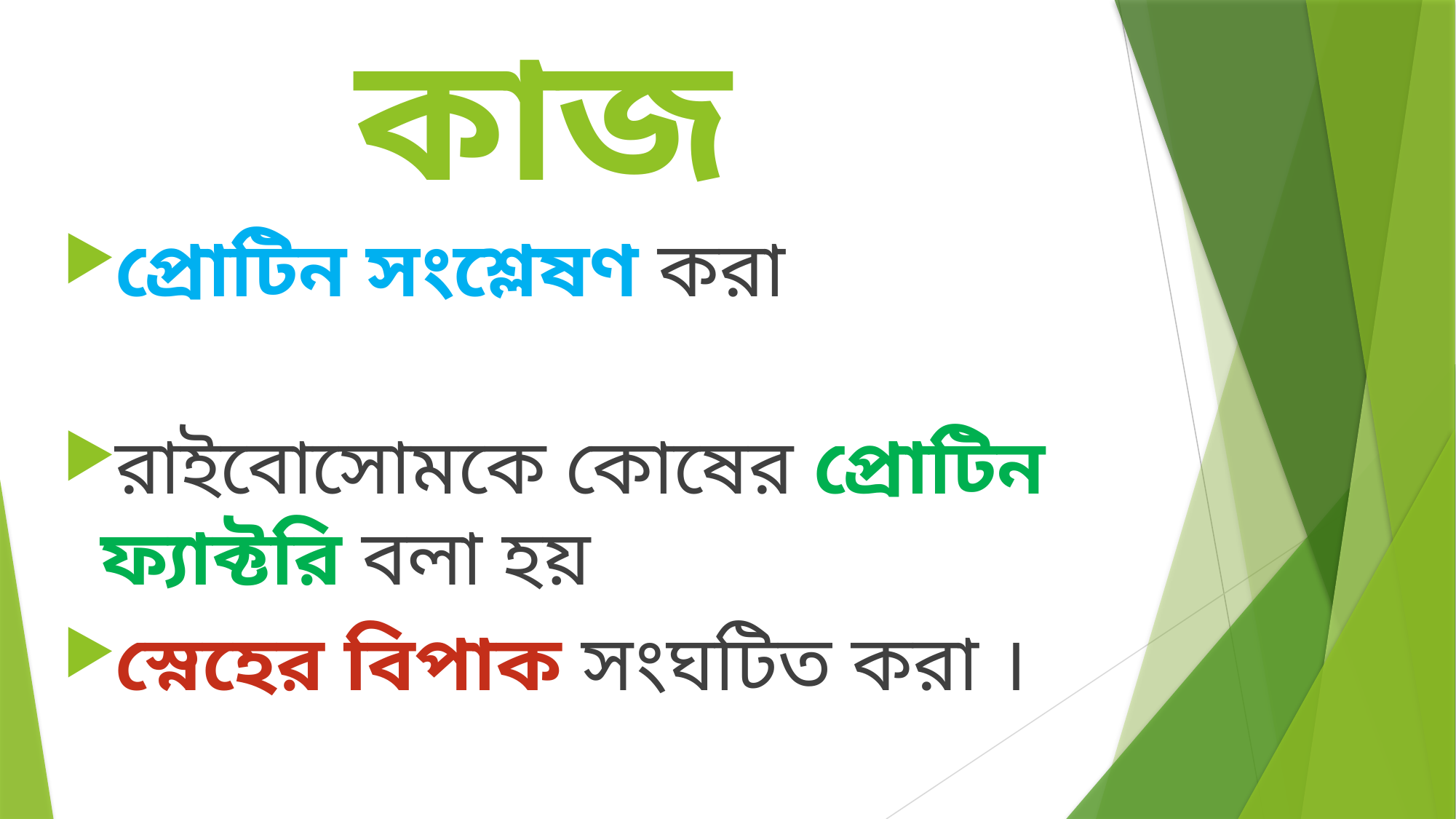

# কাজ
প্রোটিন সংশ্লেষণ করা
রাইবোসোমকে কোষের প্রোটিন ফ্যাক্টরি বলা হয়
স্নেহের বিপাক সংঘটিত করা ।